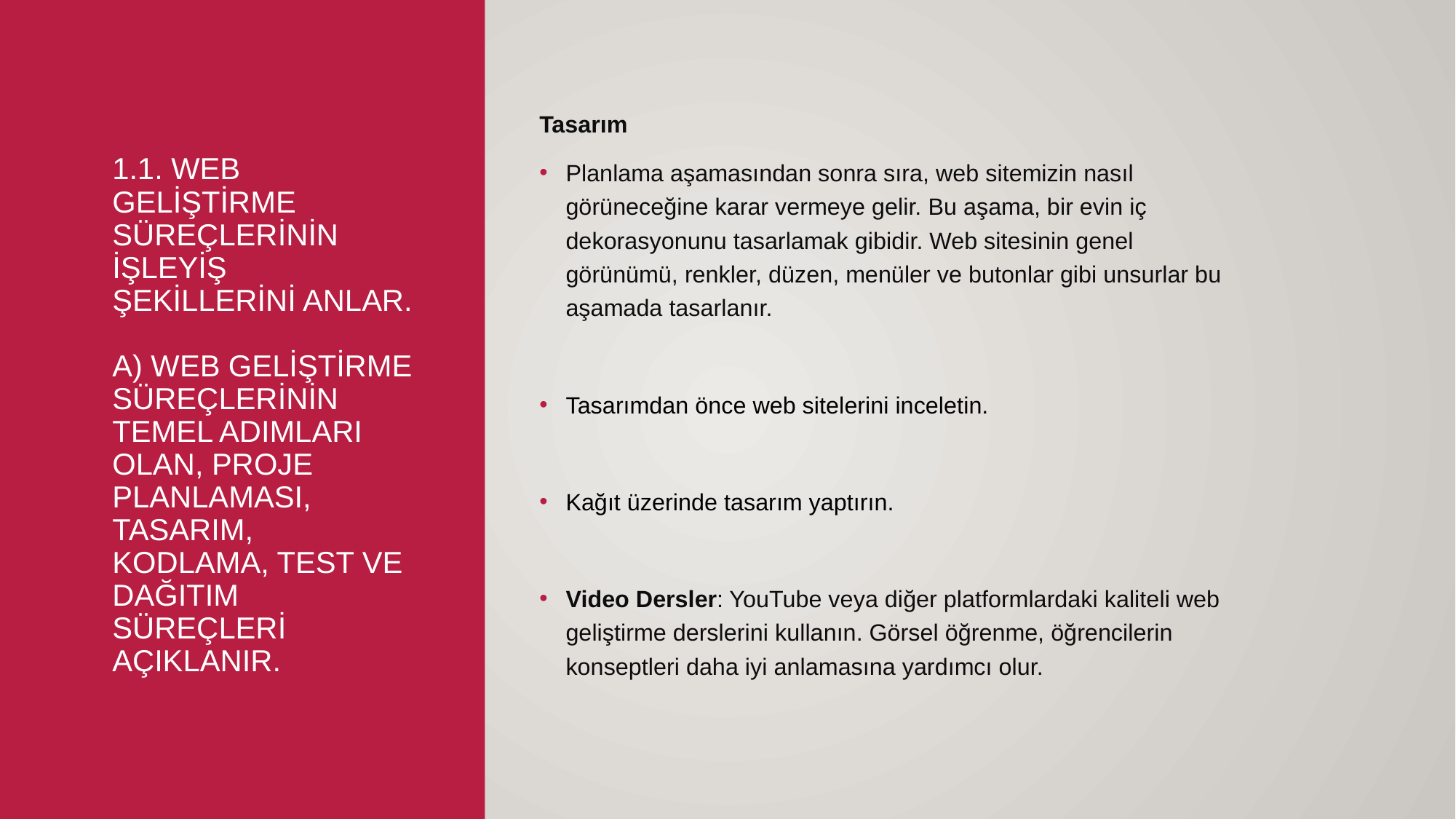

Tasarım
Planlama aşamasından sonra sıra, web sitemizin nasıl görüneceğine karar vermeye gelir. Bu aşama, bir evin iç dekorasyonunu tasarlamak gibidir. Web sitesinin genel görünümü, renkler, düzen, menüler ve butonlar gibi unsurlar bu aşamada tasarlanır.

Tasarımdan önce web sitelerini inceletin.

Kağıt üzerinde tasarım yaptırın.

Video Dersler: YouTube veya diğer platformlardaki kaliteli web geliştirme derslerini kullanın. Görsel öğrenme, öğrencilerin konseptleri daha iyi anlamasına yardımcı olur.

# 1.1. Web geliştirme süreçlerinin işleyiş şekillerini anlar. a) Web geliştirme süreçlerinin temel adımları olan, proje planlaması, tasarım, kodlama, test ve dağıtım süreçleri açıklanır.